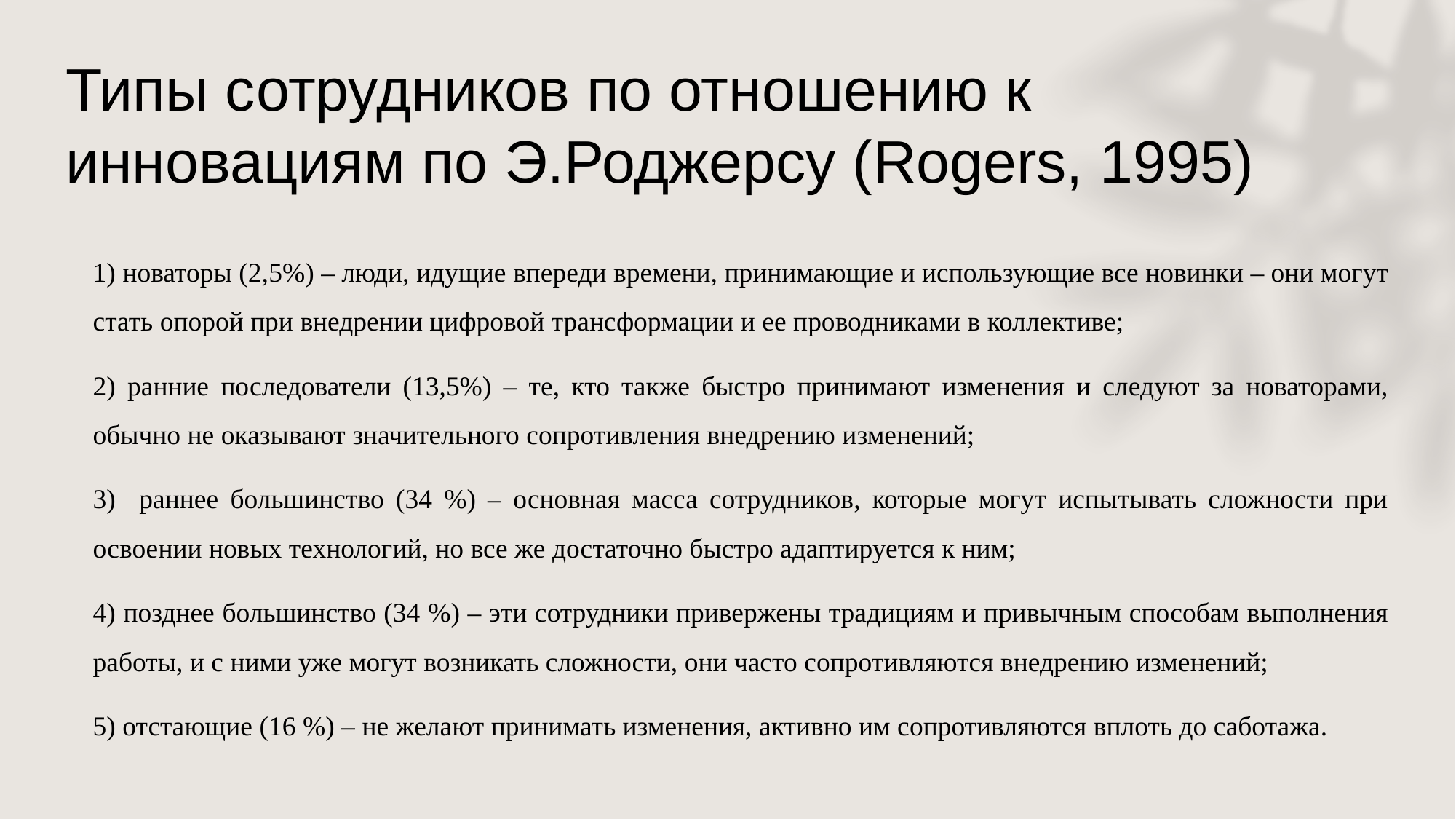

# Типы сотрудников по отношению к инновациям по Э.Роджерсу (Rogers, 1995)
1) новаторы (2,5%) – люди, идущие впереди времени, принимающие и использующие все новинки – они могут стать опорой при внедрении цифровой трансформации и ее проводниками в коллективе;
2) ранние последователи (13,5%) – те, кто также быстро принимают изменения и следуют за новаторами, обычно не оказывают значительного сопротивления внедрению изменений;
3)  раннее большинство (34 %) – основная масса сотрудников, которые могут испытывать сложности при освоении новых технологий, но все же достаточно быстро адаптируется к ним;
4) позднее большинство (34 %) – эти сотрудники привержены традициям и привычным способам выполнения работы, и с ними уже могут возникать сложности, они часто сопротивляются внедрению изменений;
5) отстающие (16 %) – не желают принимать изменения, активно им сопротивляются вплоть до саботажа.